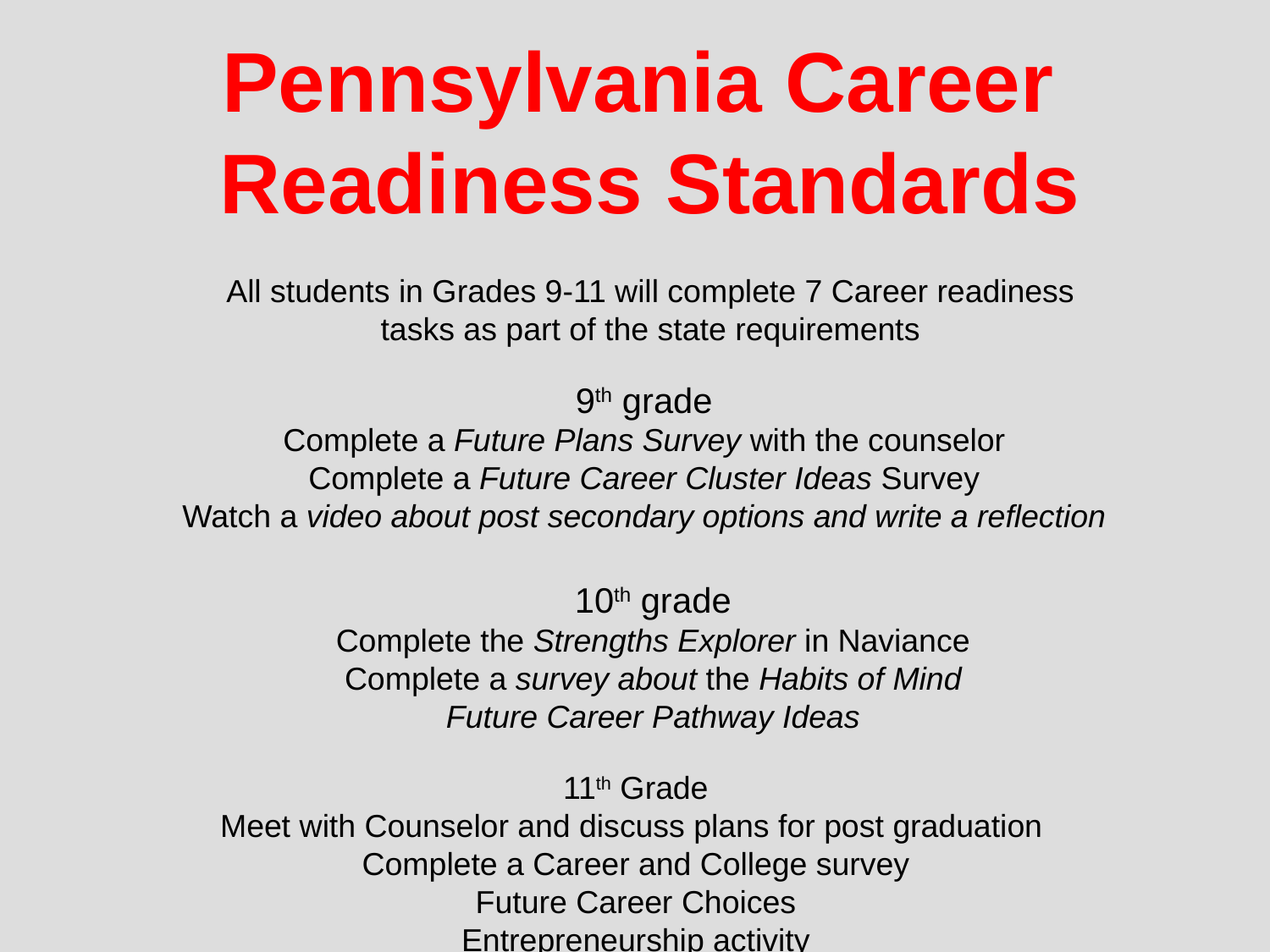

Pennsylvania Career
Readiness Standards
All students in Grades 9-11 will complete 7 Career readiness tasks as part of the state requirements
9th grade
Complete a Future Plans Survey with the counselor
Complete a Future Career Cluster Ideas Survey
Watch a video about post secondary options and write a reflection

10th grade
Complete the Strengths Explorer in Naviance
Complete a survey about the Habits of Mind
Future Career Pathway Ideas

11th Grade
Meet with Counselor and discuss plans for post graduation
Complete a Career and College survey
Future Career Choices
Entrepreneurship activity